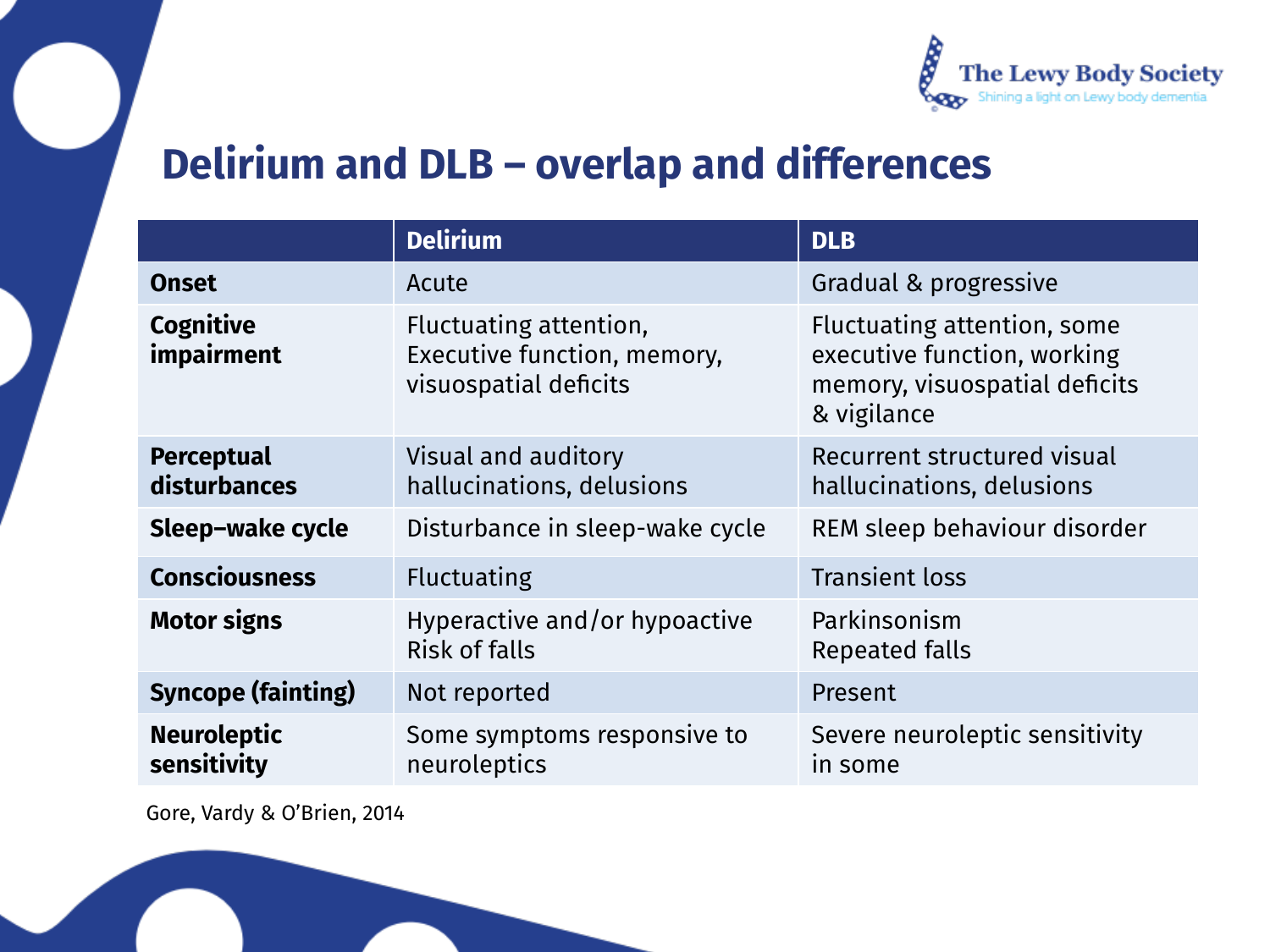

Delirium and DLB – overlap and differences
|  | Delirium | DLB |
| --- | --- | --- |
| Onset | Acute | Gradual & progressive |
| Cognitive impairment | Fluctuating attention, Executive function, memory, visuospatial deficits | Fluctuating attention, some executive function, working memory, visuospatial deficits & vigilance |
| Perceptual disturbances | Visual and auditory hallucinations, delusions | Recurrent structured visual hallucinations, delusions |
| Sleep–wake cycle | Disturbance in sleep-wake cycle | REM sleep behaviour disorder |
| Consciousness | Fluctuating | Transient loss |
| Motor signs | Hyperactive and/or hypoactive Risk of falls | Parkinsonism Repeated falls |
| Syncope (fainting) | Not reported | Present |
| Neuroleptic sensitivity | Some symptoms responsive to neuroleptics | Severe neuroleptic sensitivity in some |
Gore, Vardy & O’Brien, 2014